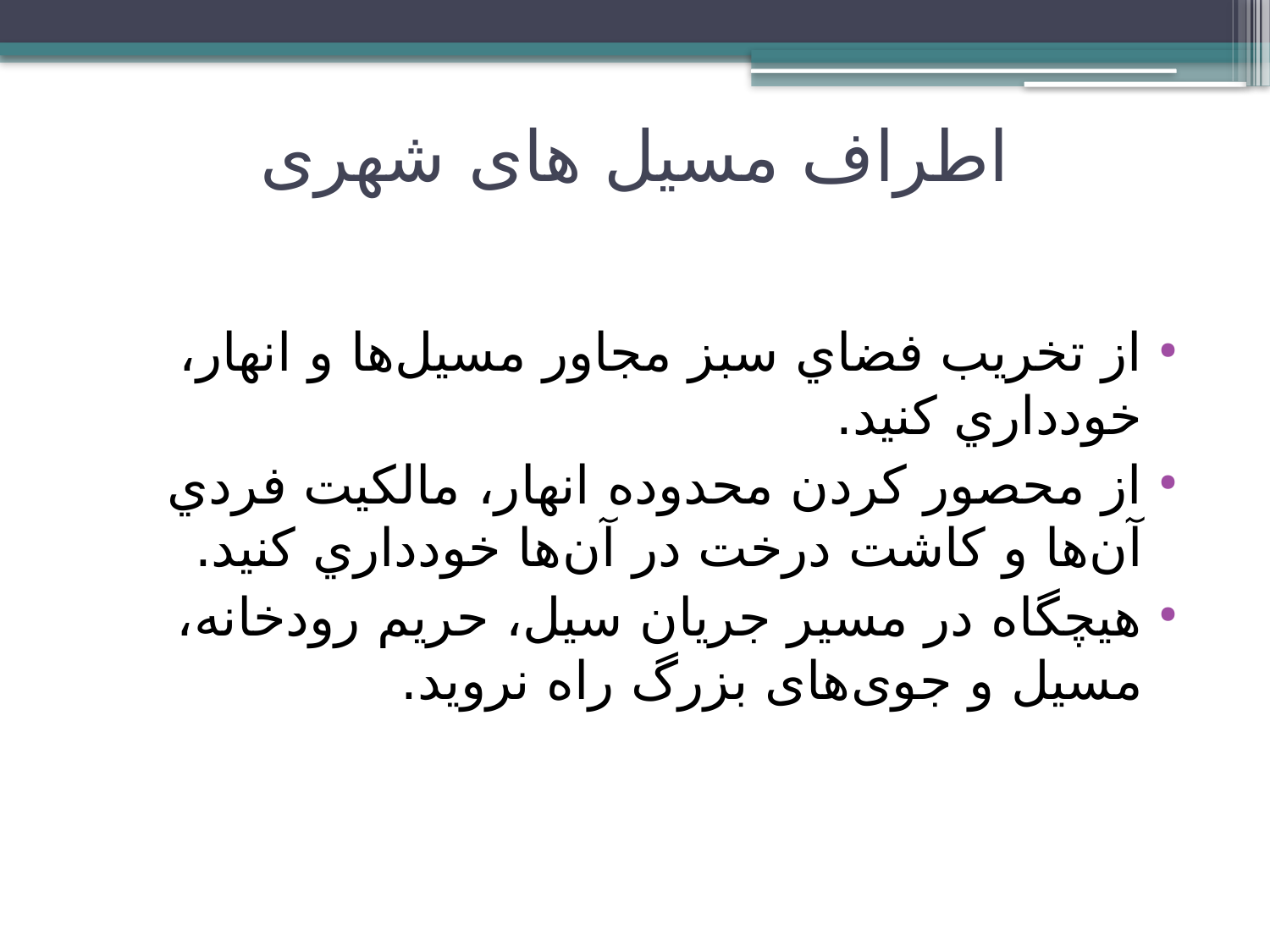

# اطراف مسیل های شهری
از تخريب فضاي سبز مجاور مسيل‌ها و انهار،‌ خودداري كنيد.
از محصور كردن محدوده انهار، ‌مالكيت فردي آن‌ها و كاشت درخت در آن‌ها خودداري كنيد.
هيچگاه در مسير جريان سيل، حریم رودخانه، مسیل و جوی‌های بزرگ راه نرويد.